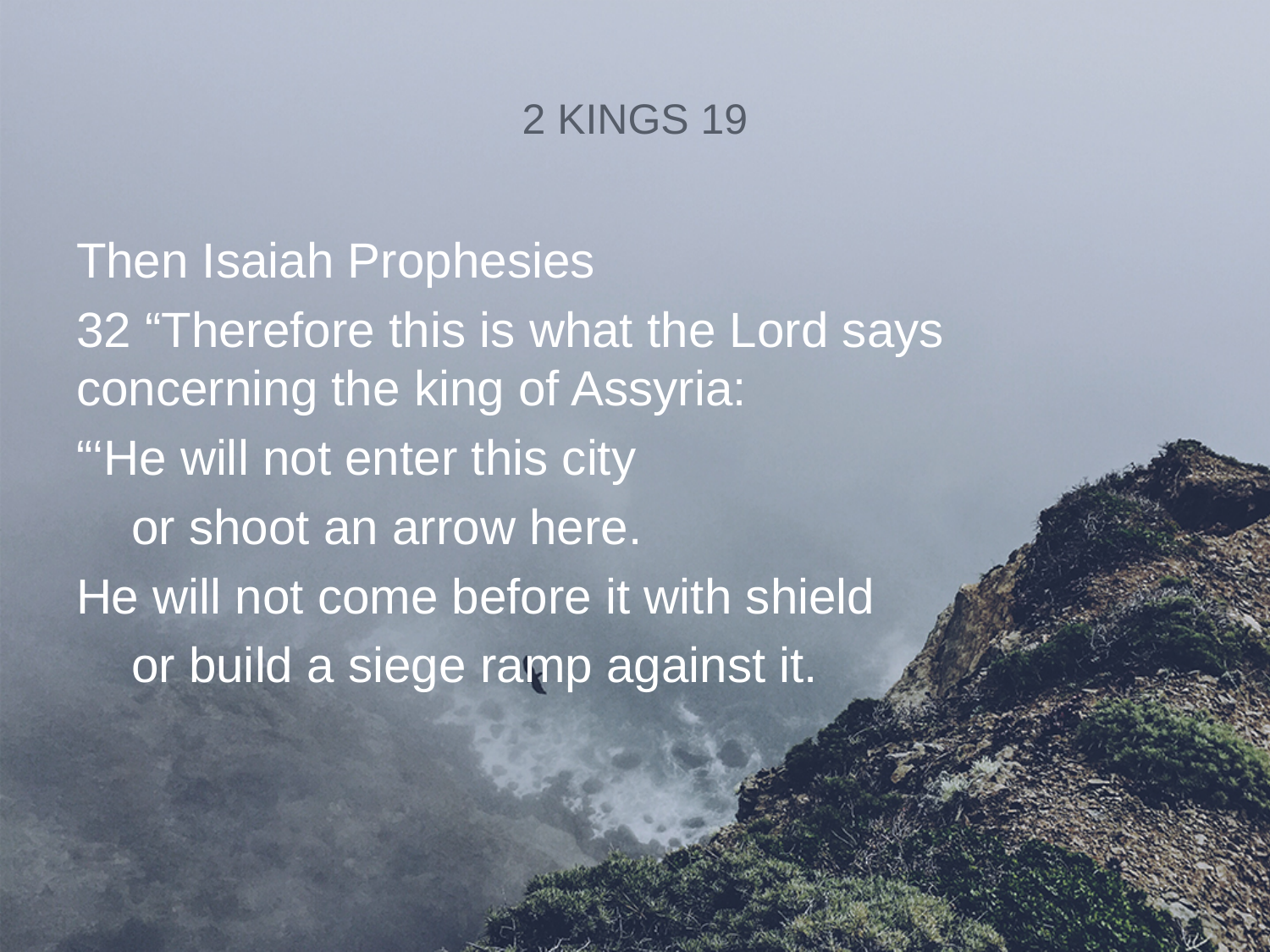

# 2 KINGS 19
Then Isaiah Prophesies
32 “Therefore this is what the Lord says concerning the king of Assyria:
“‘He will not enter this city
    or shoot an arrow here.
He will not come before it with shield
    or build a siege ramp against it.